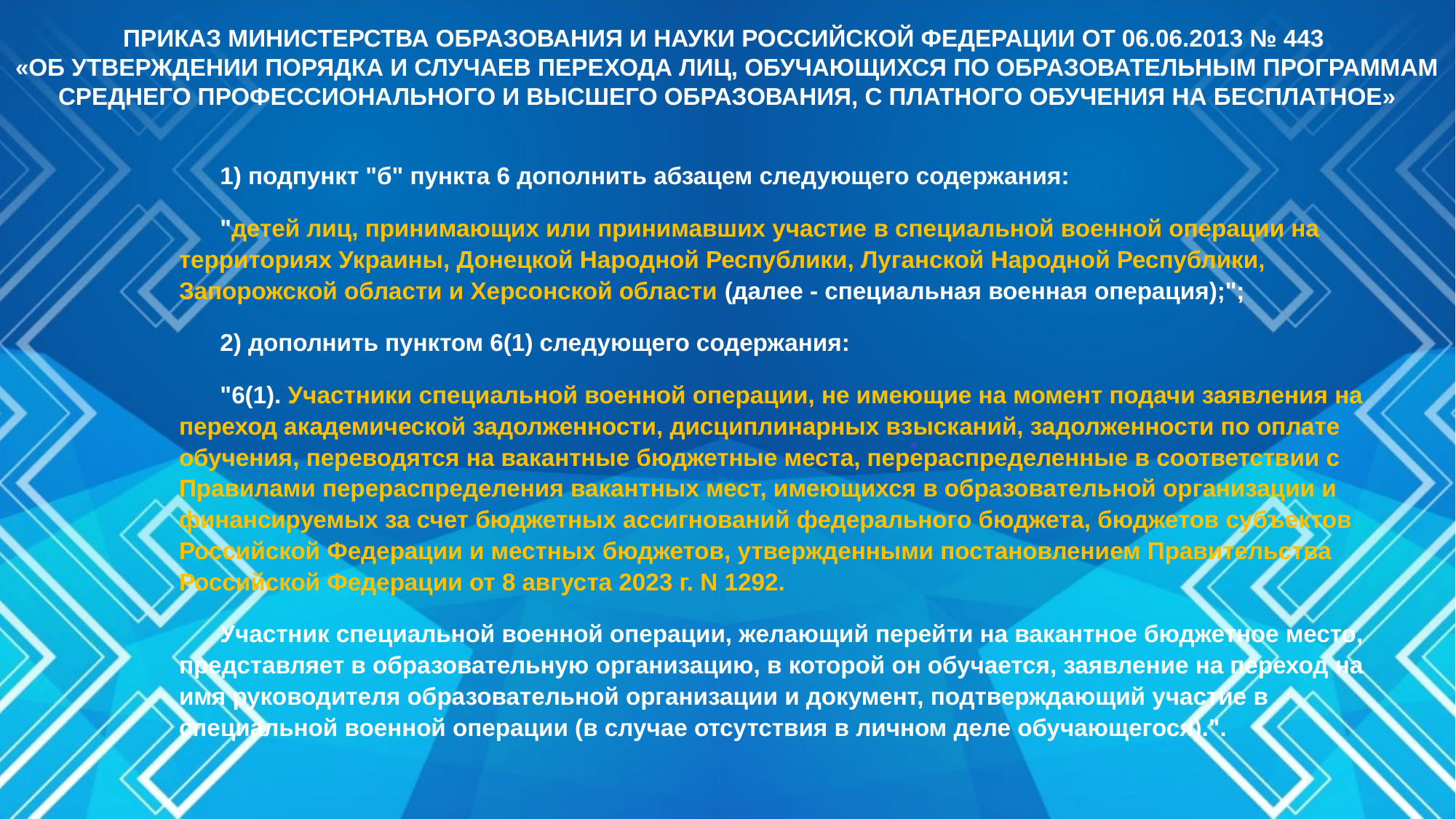

ПРИКАЗ МИНИСТЕРСТВА ОБРАЗОВАНИЯ И НАУКИ РОССИЙСКОЙ ФЕДЕРАЦИИ ОТ 06.06.2013 № 443
«ОБ УТВЕРЖДЕНИИ ПОРЯДКА И СЛУЧАЕВ ПЕРЕХОДА ЛИЦ, ОБУЧАЮЩИХСЯ ПО ОБРАЗОВАТЕЛЬНЫМ ПРОГРАММАМ СРЕДНЕГО ПРОФЕССИОНАЛЬНОГО И ВЫСШЕГО ОБРАЗОВАНИЯ, С ПЛАТНОГО ОБУЧЕНИЯ НА БЕСПЛАТНОЕ»
1) подпункт "б" пункта 6 дополнить абзацем следующего содержания:
"детей лиц, принимающих или принимавших участие в специальной военной операции на территориях Украины, Донецкой Народной Республики, Луганской Народной Республики, Запорожской области и Херсонской области (далее - специальная военная операция);";
2) дополнить пунктом 6(1) следующего содержания:
"6(1). Участники специальной военной операции, не имеющие на момент подачи заявления на переход академической задолженности, дисциплинарных взысканий, задолженности по оплате обучения, переводятся на вакантные бюджетные места, перераспределенные в соответствии с Правилами перераспределения вакантных мест, имеющихся в образовательной организации и финансируемых за счет бюджетных ассигнований федерального бюджета, бюджетов субъектов Российской Федерации и местных бюджетов, утвержденными постановлением Правительства Российской Федерации от 8 августа 2023 г. N 1292.
Участник специальной военной операции, желающий перейти на вакантное бюджетное место, представляет в образовательную организацию, в которой он обучается, заявление на переход на имя руководителя образовательной организации и документ, подтверждающий участие в специальной военной операции (в случае отсутствия в личном деле обучающегося).".